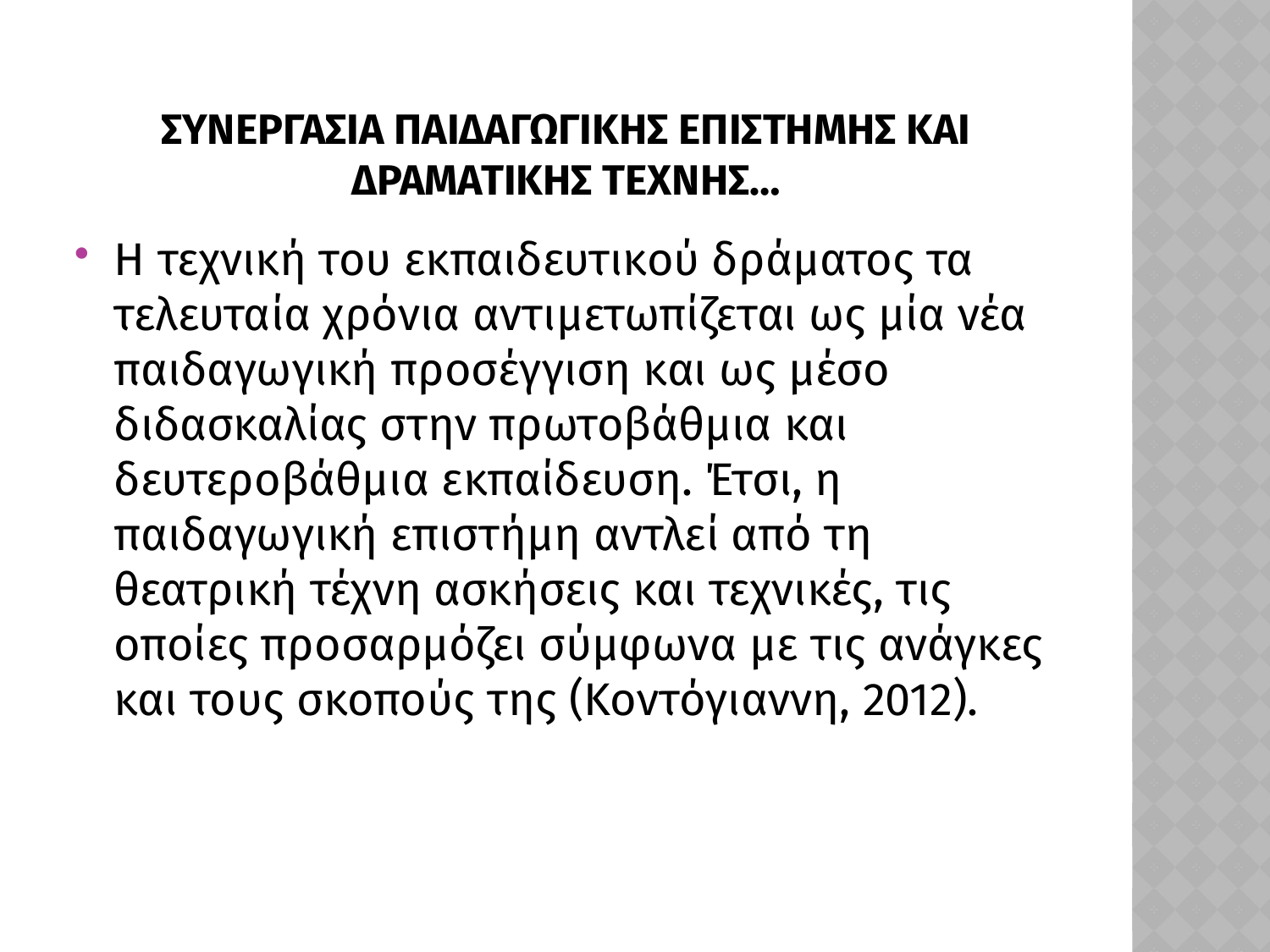

# Συνεργασια παιδαγωγικησ επιστημησ και δραματικησ τεχνησ…
Η τεχνική του εκπαιδευτικού δράματος τα τελευταία χρόνια αντιμετωπίζεται ως μία νέα παιδαγωγική προσέγγιση και ως μέσο διδασκαλίας στην πρωτοβάθμια και δευτεροβάθμια εκπαίδευση. Έτσι, η παιδαγωγική επιστήμη αντλεί από τη θεατρική τέχνη ασκήσεις και τεχνικές, τις οποίες προσαρμόζει σύμφωνα με τις ανάγκες και τους σκοπούς της (Κοντόγιαννη, 2012).